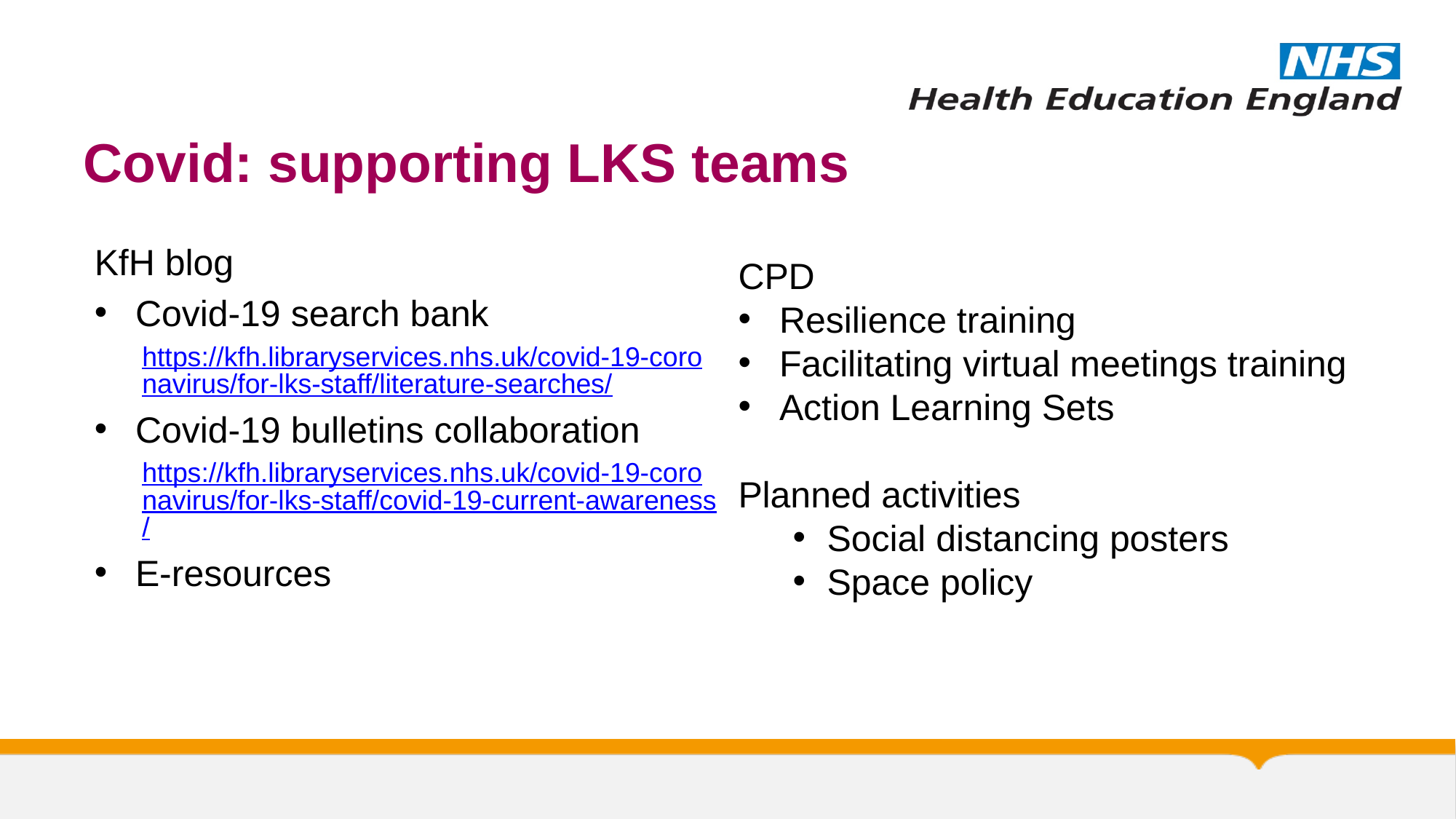

# Covid: supporting LKS teams
KfH blog
Covid-19 search bank
https://kfh.libraryservices.nhs.uk/covid-19-coronavirus/for-lks-staff/literature-searches/
Covid-19 bulletins collaboration
https://kfh.libraryservices.nhs.uk/covid-19-coronavirus/for-lks-staff/covid-19-current-awareness/
E-resources
CPD
Resilience training
Facilitating virtual meetings training
Action Learning Sets

Planned activities
Social distancing posters
Space policy